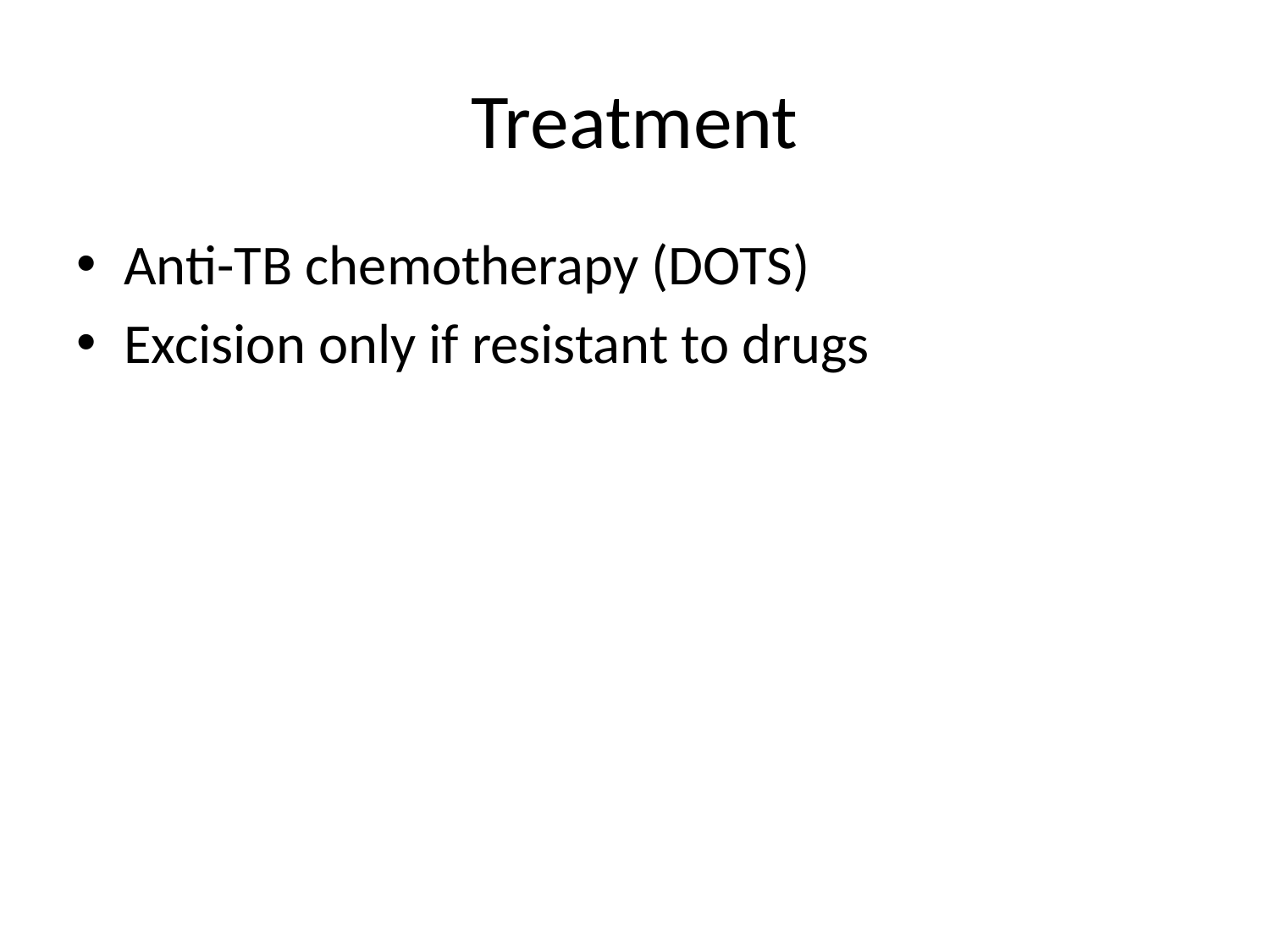

# Treatment
Anti-TB chemotherapy (DOTS)
Excision only if resistant to drugs